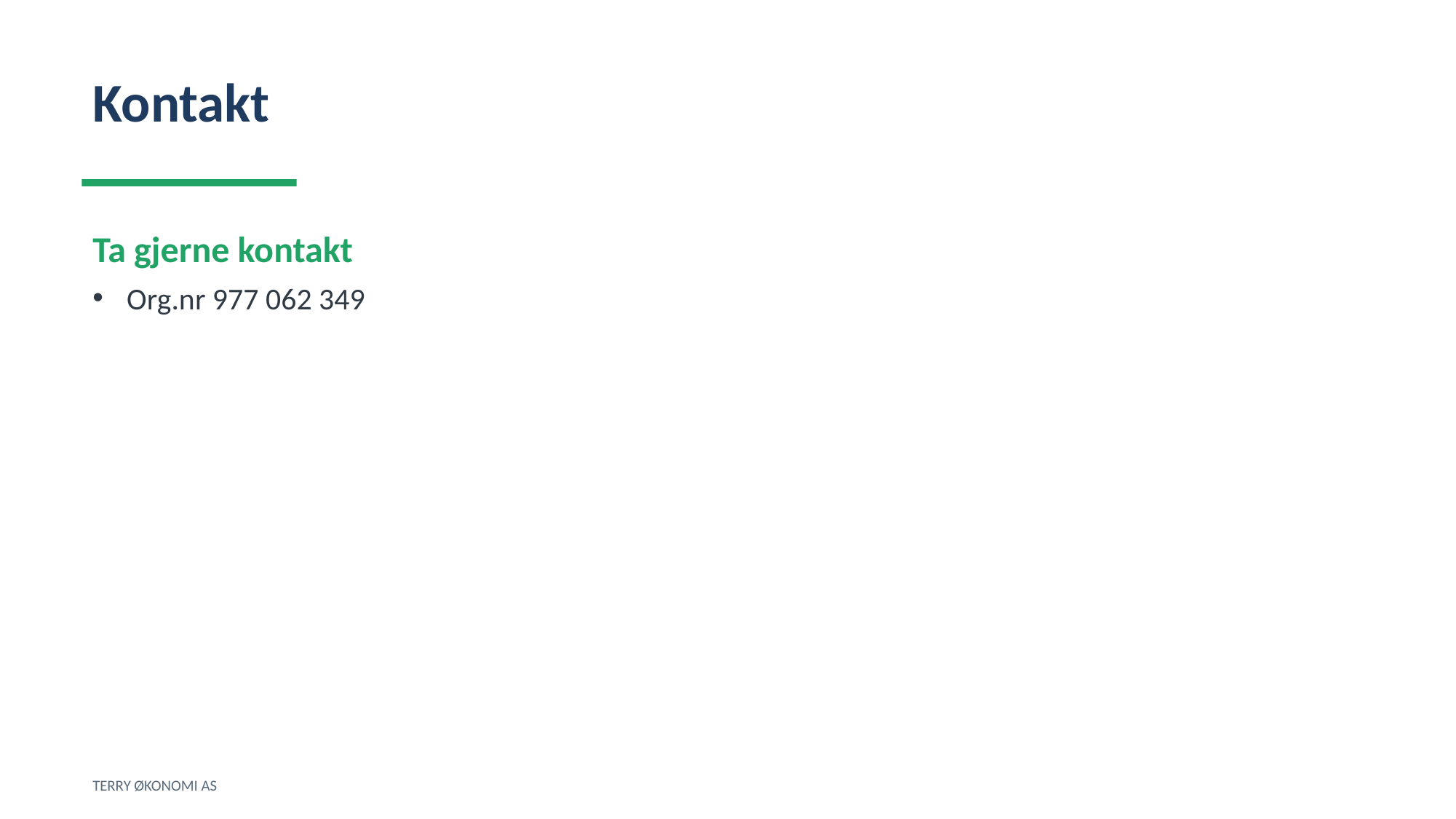

Kontakt

Ta gjerne kontakt
Org.nr 977 062 349
TERRY ØKONOMI AS